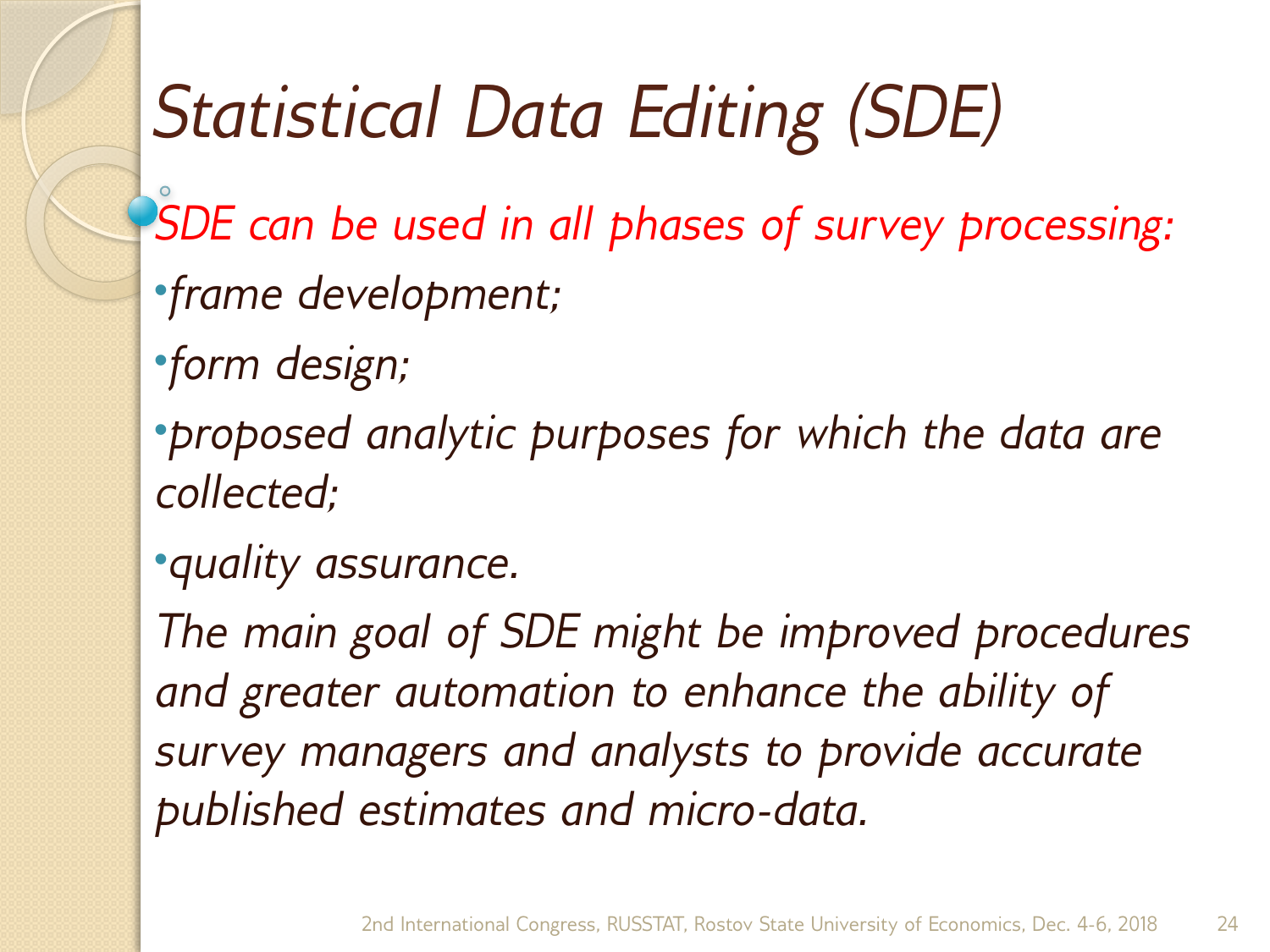

# Statistical Data Editing (SDE)
SDE can be used in all phases of survey processing:
frame development;
form design;
proposed analytic purposes for which the data are collected;
quality assurance.
The main goal of SDE might be improved procedures and greater automation to enhance the ability of survey managers and analysts to provide accurate published estimates and micro-data.
2nd International Congress, RUSSTAT, Rostov State University of Economics, Dec. 4-6, 2018
24